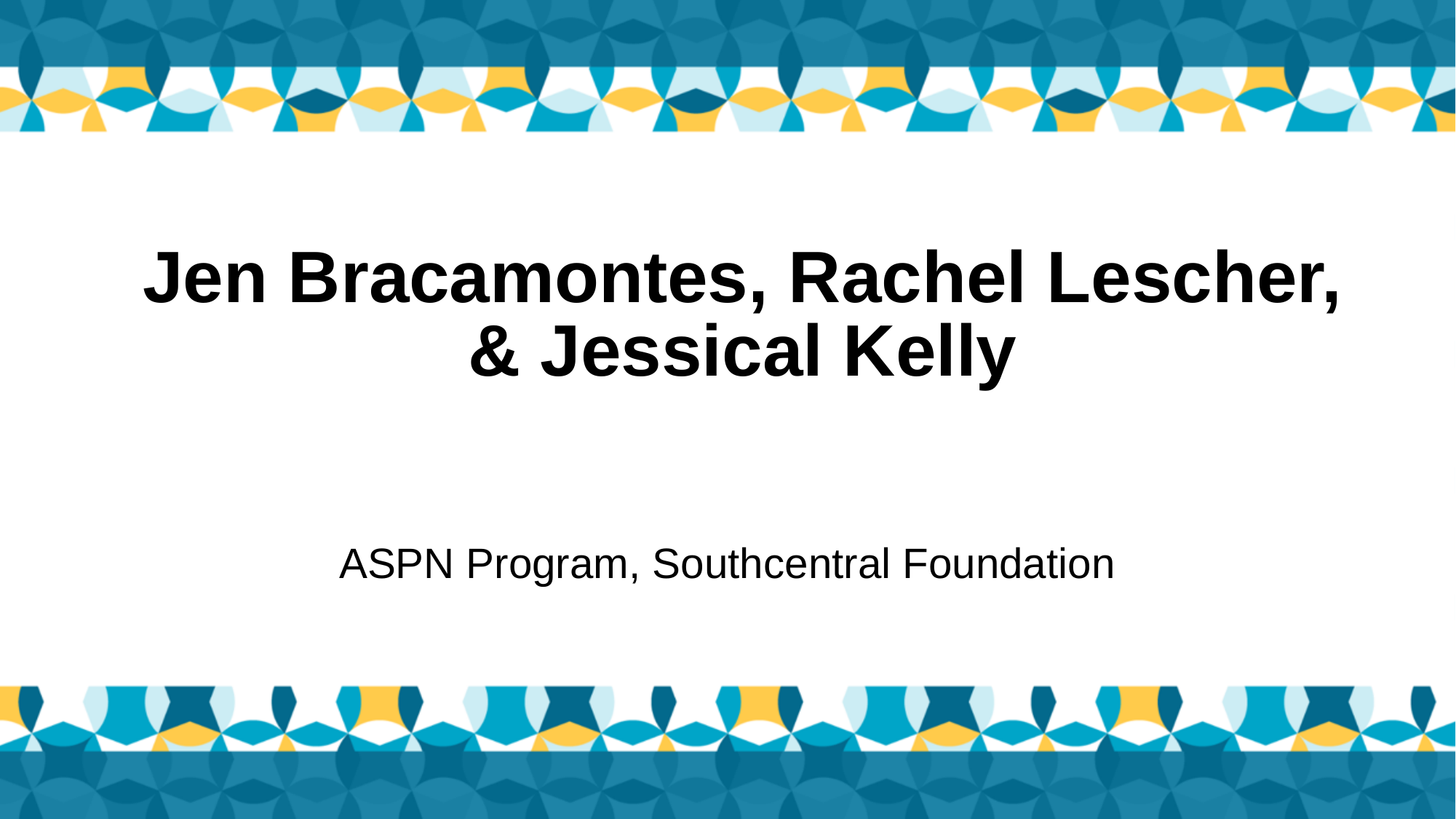

# Jen Bracamontes, Rachel Lescher, & Jessical Kelly
ASPN Program, Southcentral Foundation